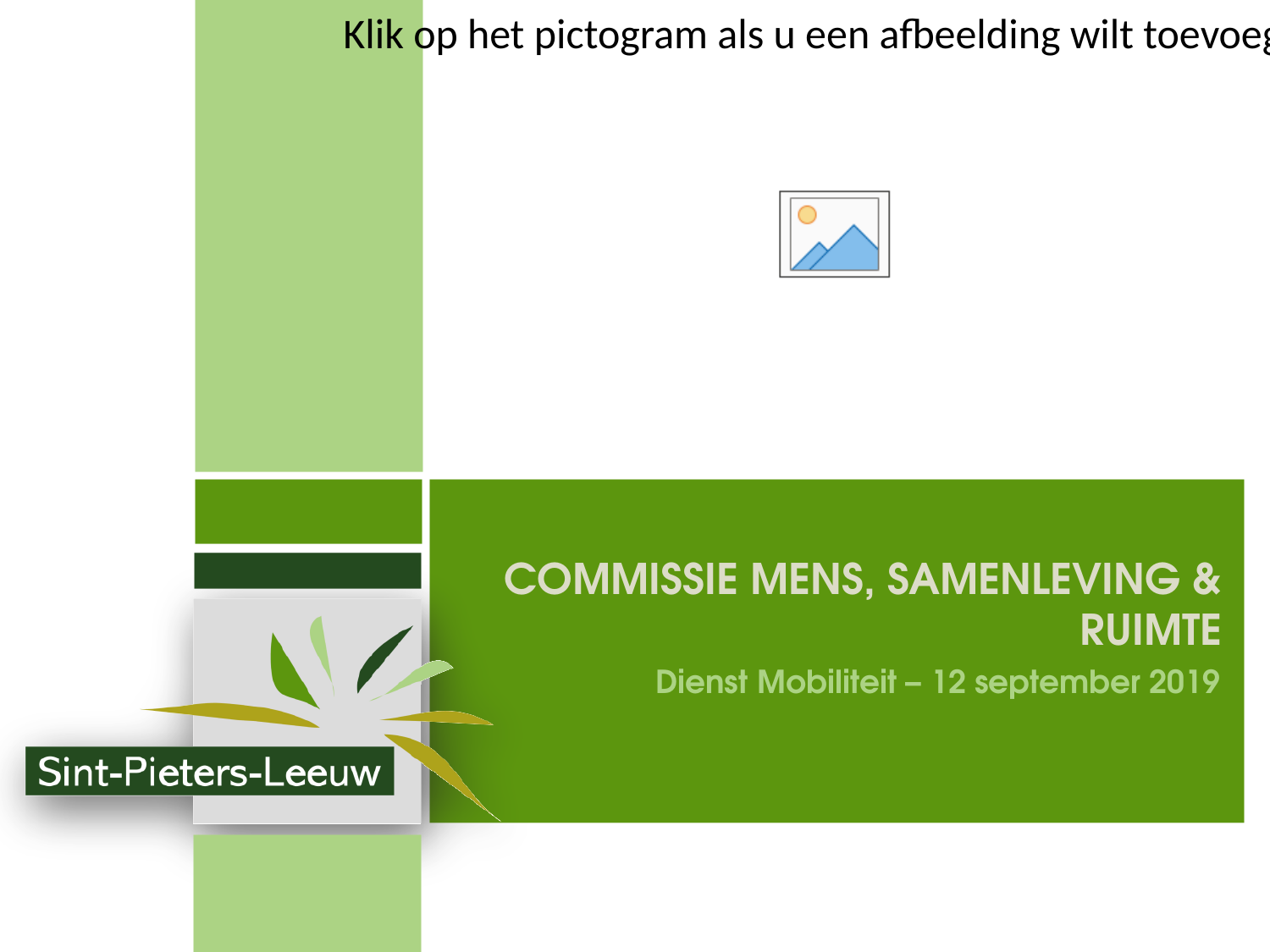

# Commissie Mens, Samenleving & Ruimte
Dienst Mobiliteit – 12 september 2019